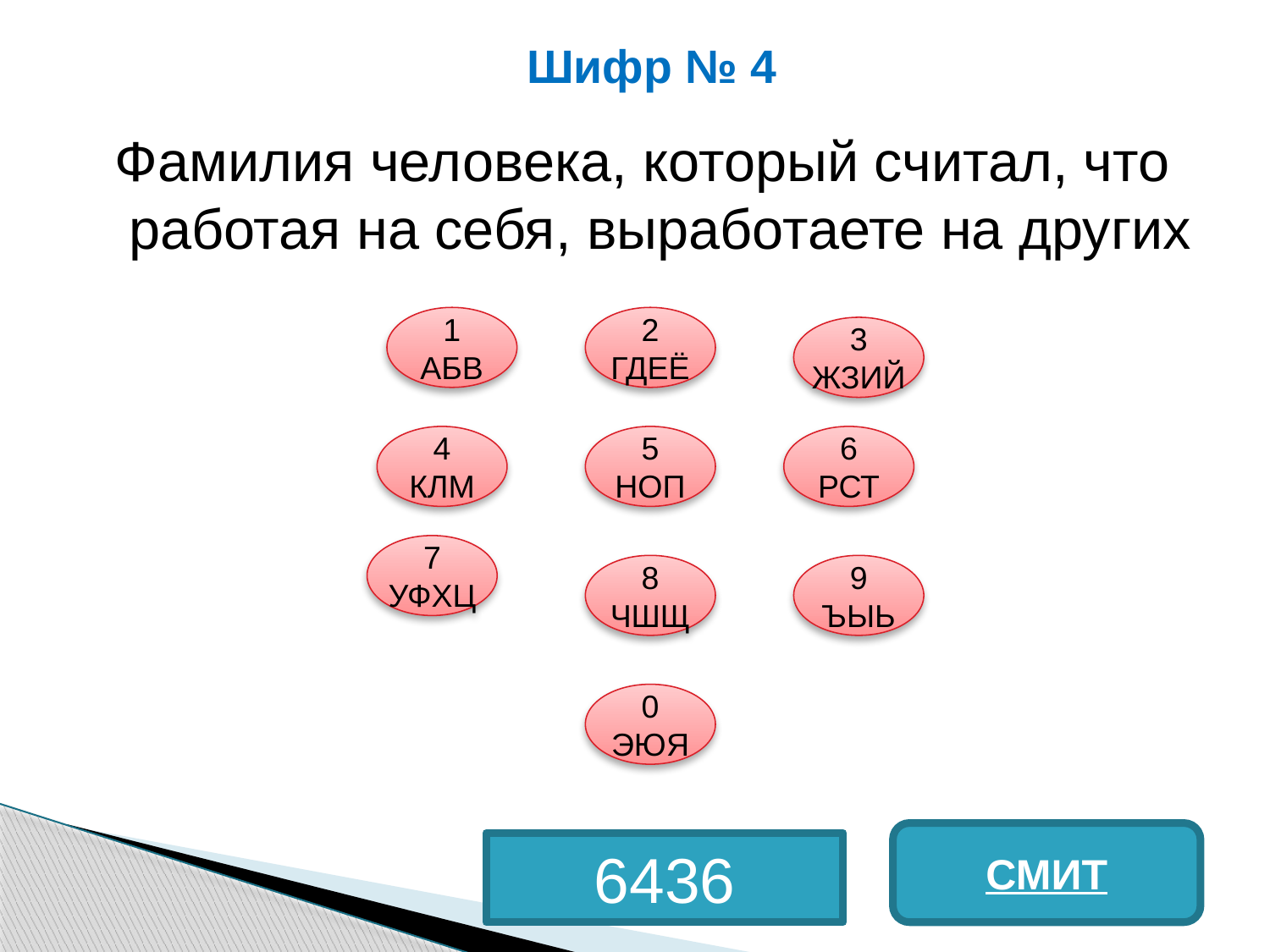

# Шифр № 4
Фамилия человека, который считал, что работая на себя, выработаете на других

1
АБВ
2
ГДЕЁ
3
ЖЗИЙ
4
КЛМ
5
НОП
6
РСТ
7
УФХЦ
8
ЧШЩ
9
ЪЫЬ
0
ЭЮЯ
СМИТ
6436